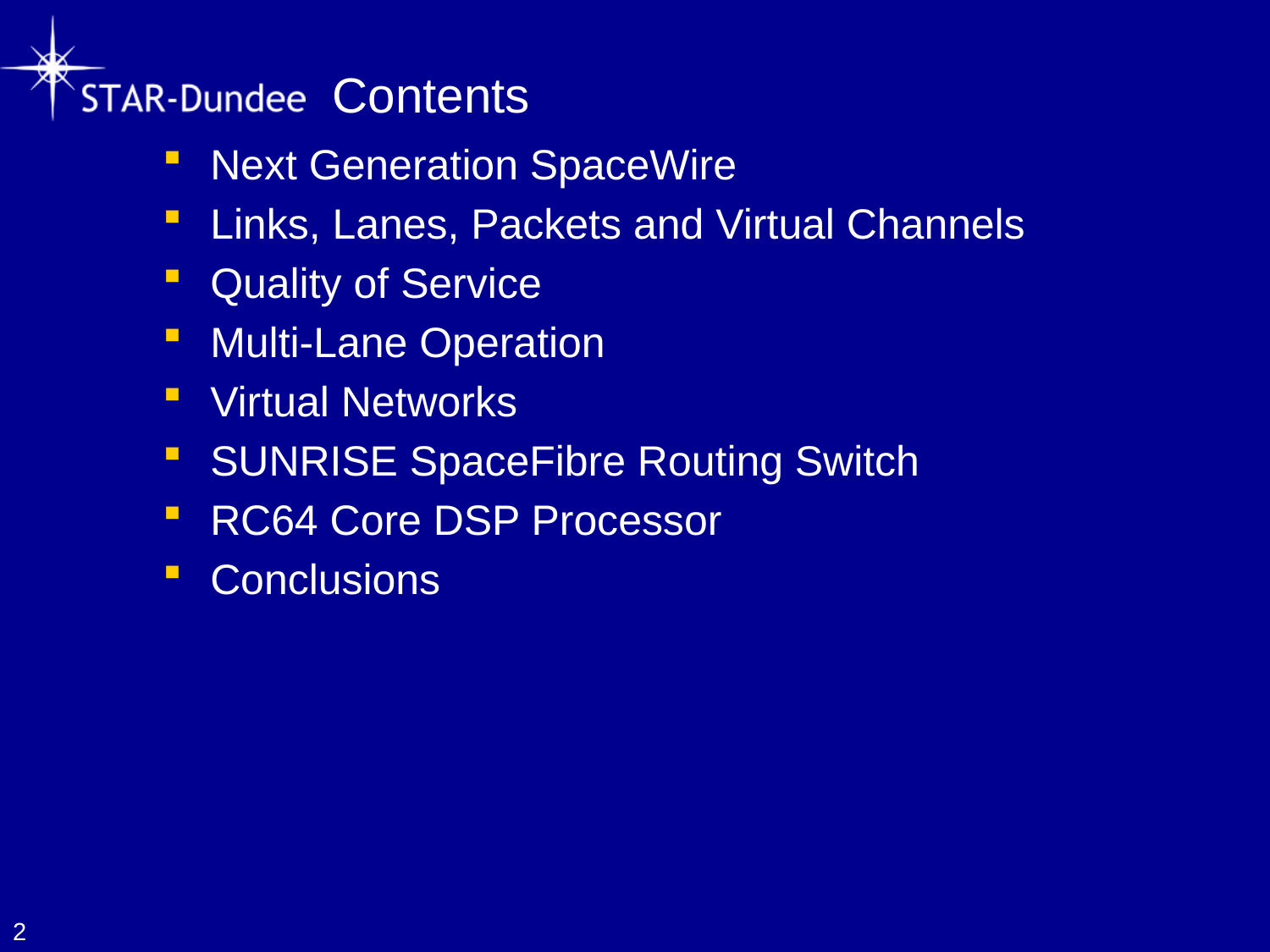

# Contents
Next Generation SpaceWire
Links, Lanes, Packets and Virtual Channels
Quality of Service
Multi-Lane Operation
Virtual Networks
SUNRISE SpaceFibre Routing Switch
RC64 Core DSP Processor
Conclusions

2